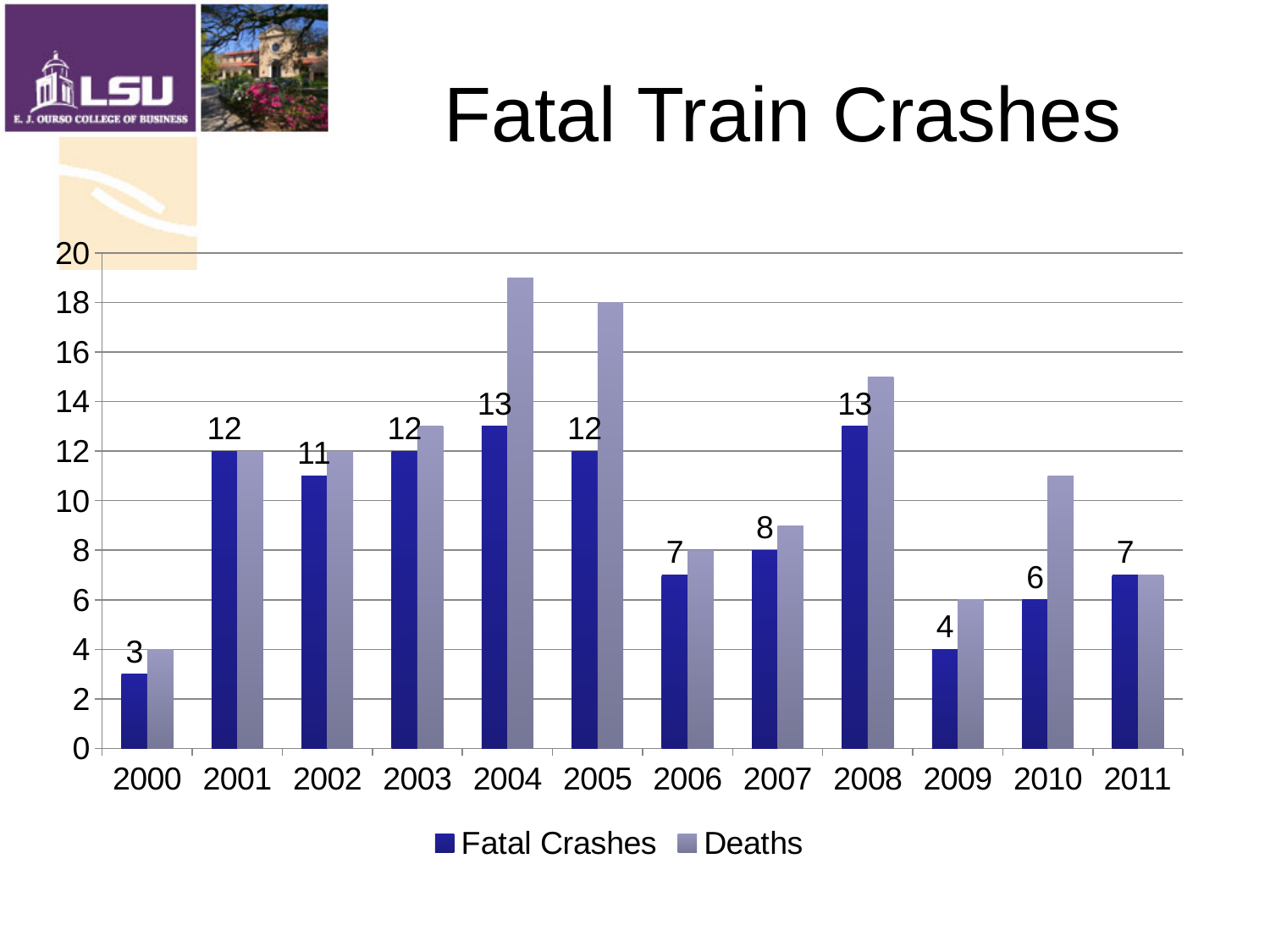

# Fatal Train Crashes

### Chart

| Category | Fatal Crashes | Deaths |
|---|---|---|
| 2000 | 3.0 | 4.0 |
| 2001 | 12.0 | 12.0 |
| 2002 | 11.0 | 12.0 |
| 2003 | 12.0 | 13.0 |
| 2004 | 13.0 | 19.0 |
| 2005 | 12.0 | 18.0 |
| 2006 | 7.0 | 8.0 |
| 2007 | 8.0 | 9.0 |
| 2008 | 13.0 | 15.0 |
| 2009 | 4.0 | 6.0 |
| 2010 | 6.0 | 11.0 |
| 2011 | 7.0 | 7.0 |